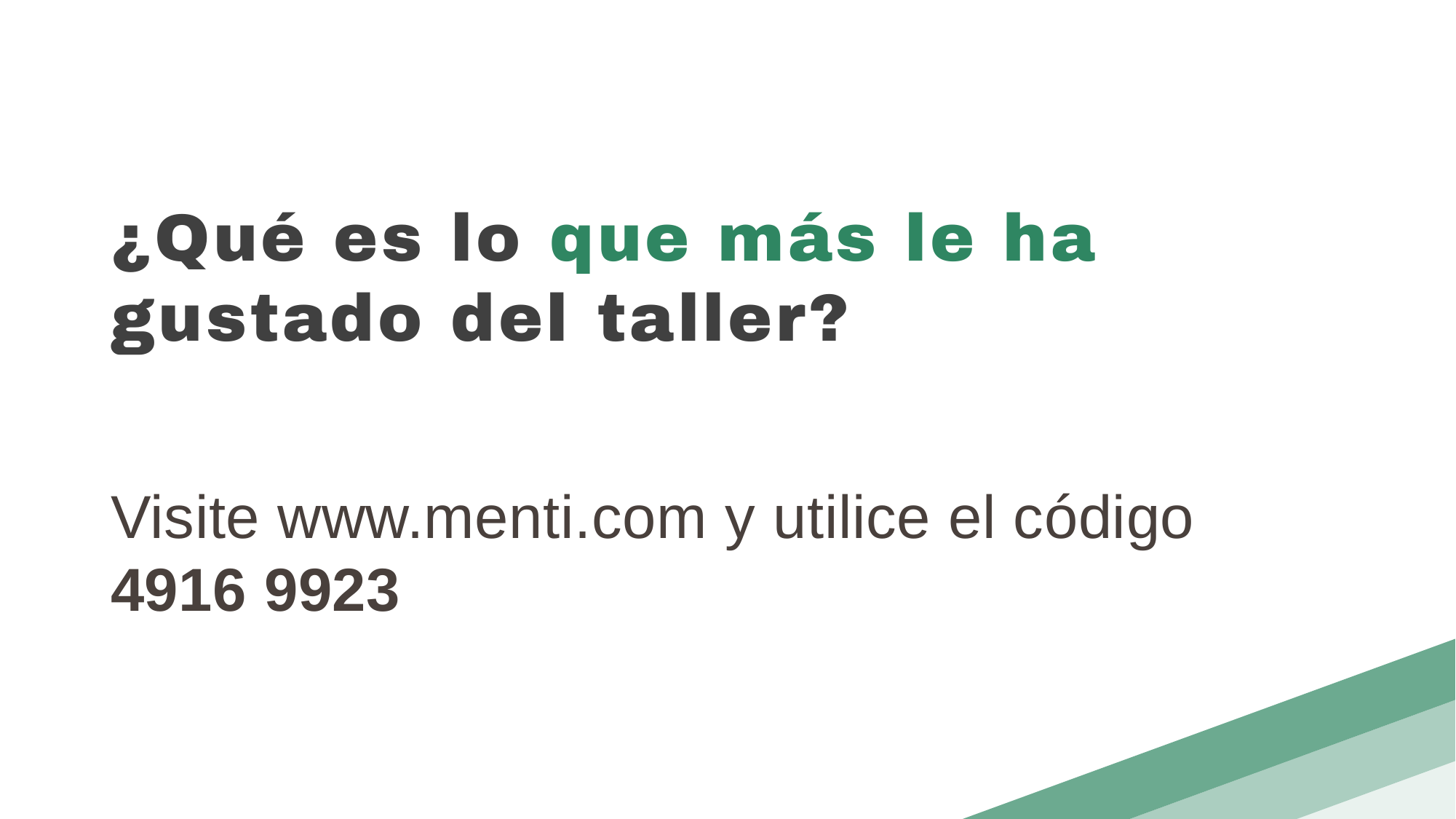

¿Qué es lo que más le ha gustado del taller?

Visite www.menti.com y utilice el código 4916 9923